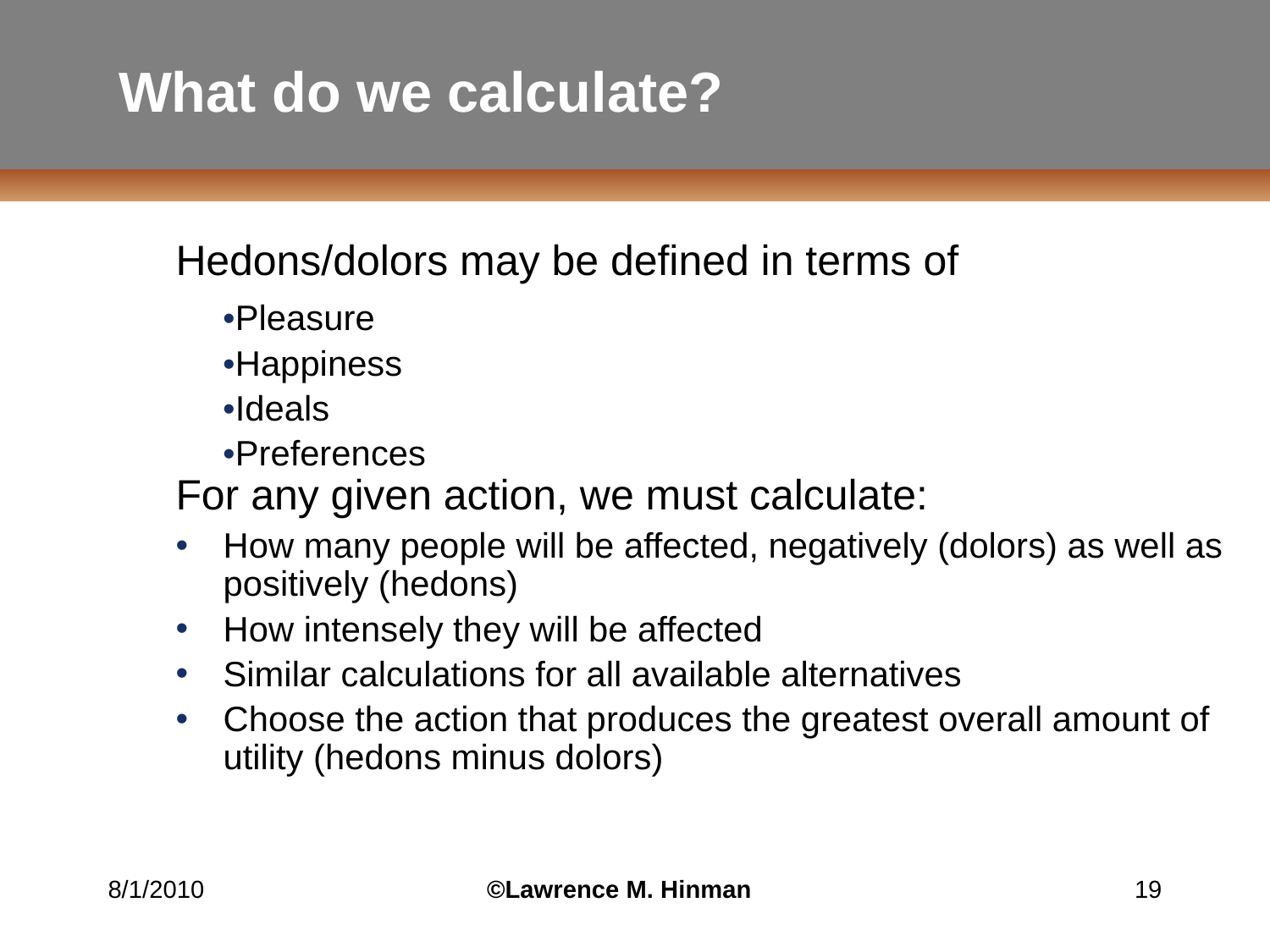

# What do we calculate?
Hedons/dolors may be defined in terms of
Pleasure
Happiness
Ideals
Preferences
For any given action, we must calculate:
How many people will be affected, negatively (dolors) as well as positively (hedons)
How intensely they will be affected
Similar calculations for all available alternatives
Choose the action that produces the greatest overall amount of utility (hedons minus dolors)
8/1/2010
©Lawrence M. Hinman
19